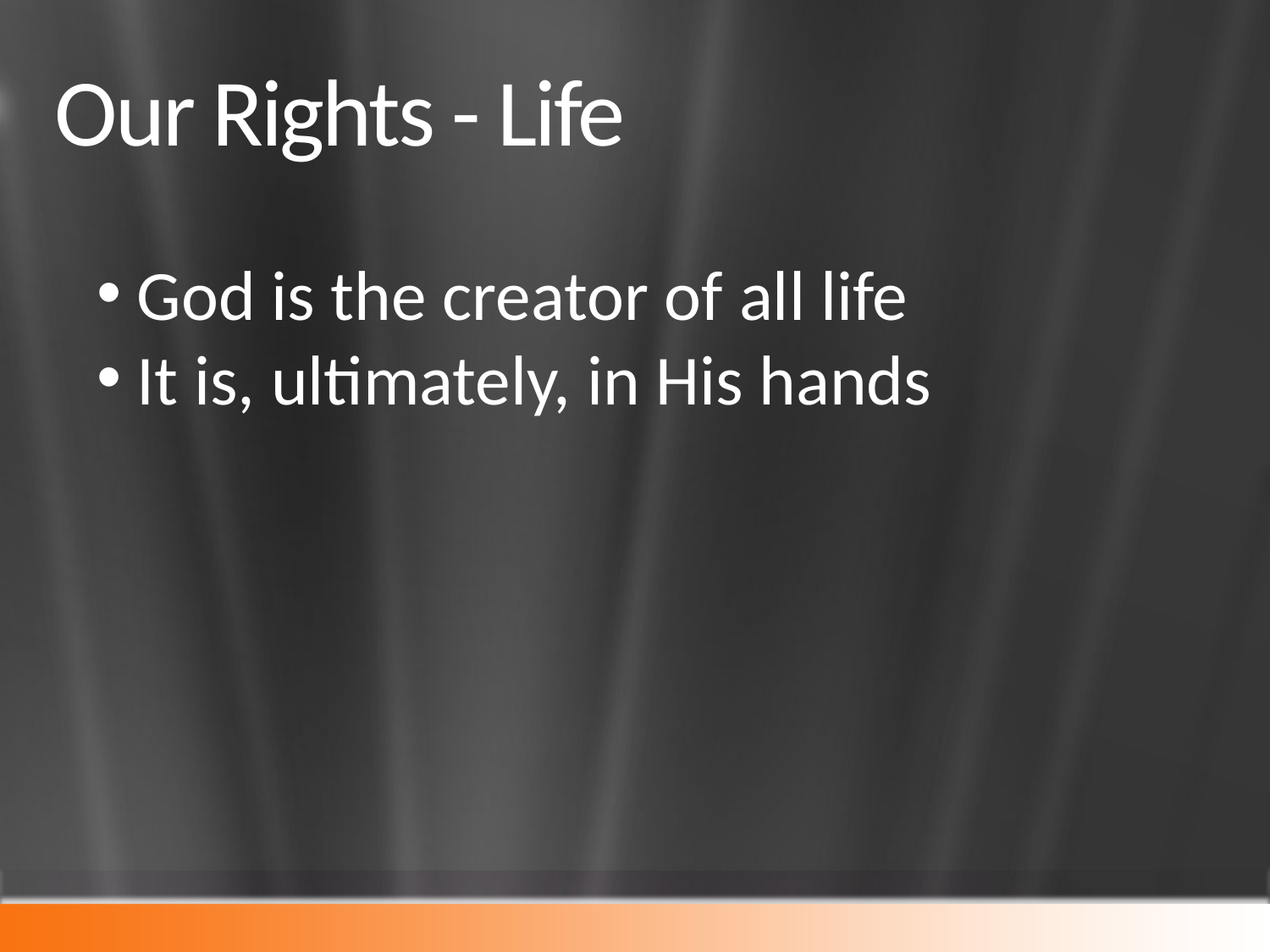

# Our Rights - Life
God is the creator of all life
It is, ultimately, in His hands